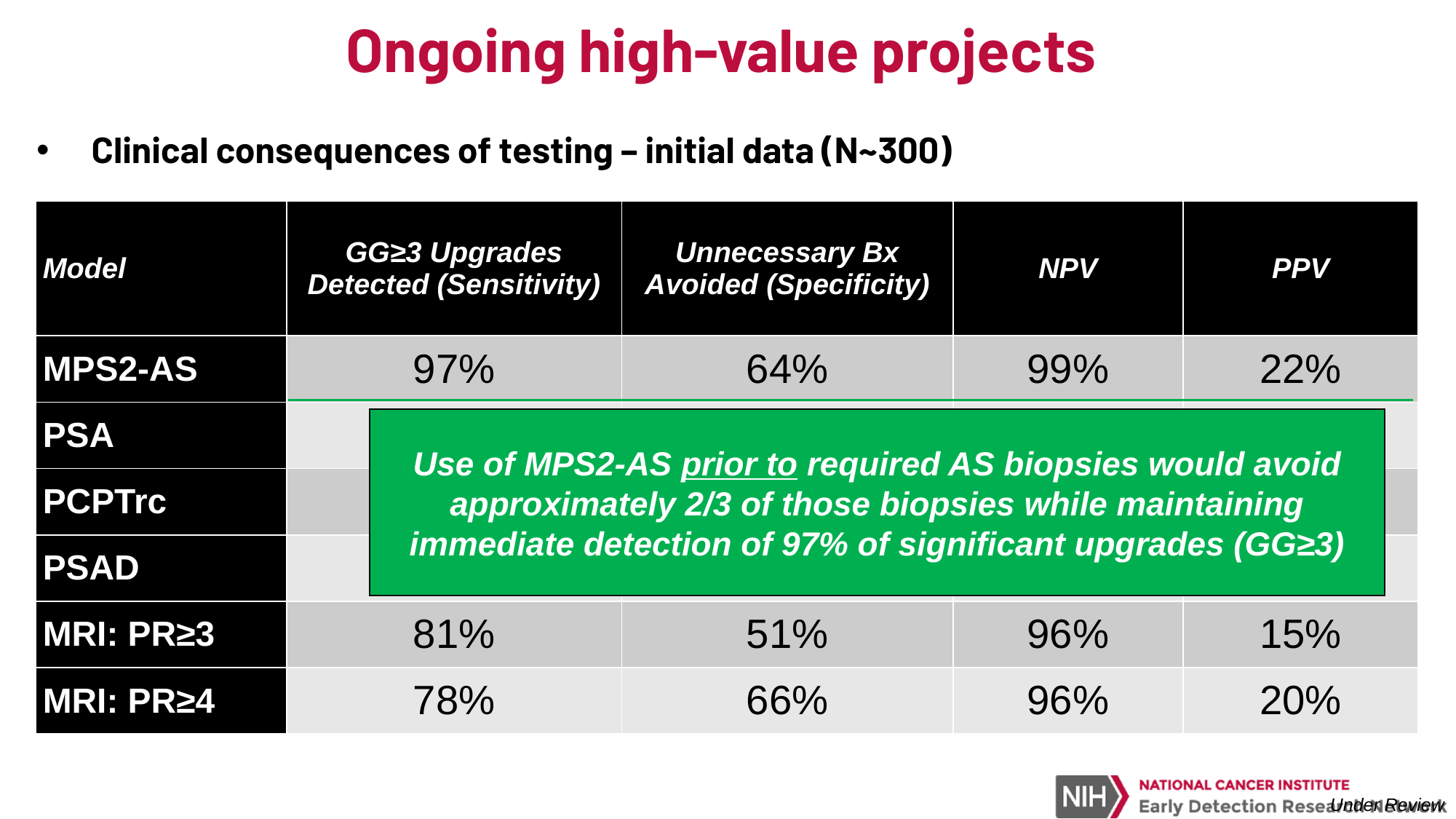

# Ongoing high-value projects
Clinical consequences of testing – initial data (N~300)

| Model | GG≥3 Upgrades Detected (Sensitivity) | Unnecessary Bx Avoided (Specificity) | NPV | PPV |
| --- | --- | --- | --- | --- |
| MPS2-AS | 97% | 64% | 99% | 22% |
| PSA | 97% | 17% | 98% | 11% |
| PCPTrc | 97% | 17% | 98% | 11% |
| PSAD | 97% | 23% | 99% | 12% |
| MRI: PR≥3 | 81% | 51% | 96% | 15% |
| MRI: PR≥4 | 78% | 66% | 96% | 20% |
Use of MPS2-AS prior to required AS biopsies would avoid approximately 2/3 of those biopsies while maintaining immediate detection of 97% of significant upgrades (GG≥3)
Under Review